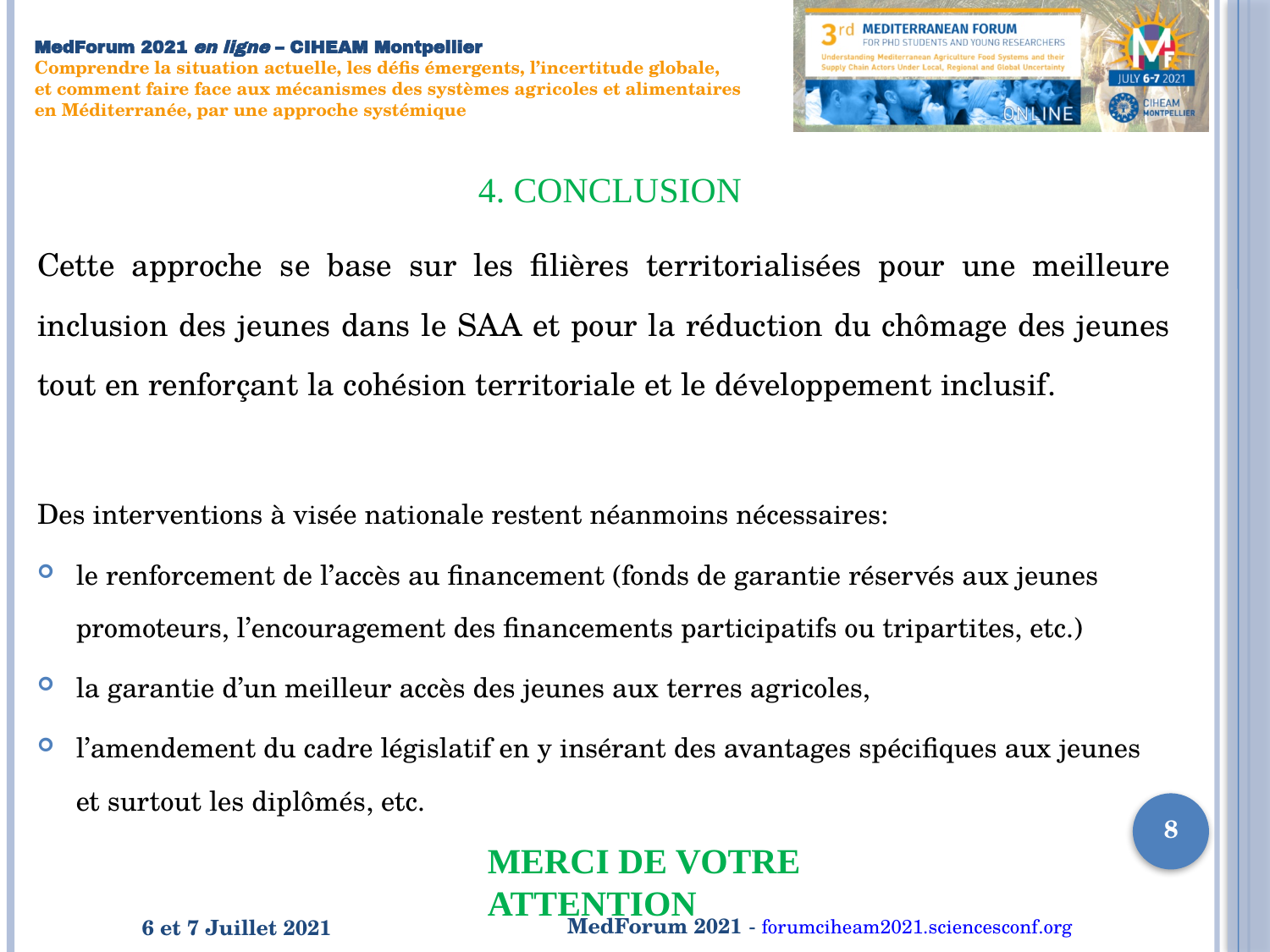

# 4. Conclusion
Cette approche se base sur les filières territorialisées pour une meilleure inclusion des jeunes dans le SAA et pour la réduction du chômage des jeunes tout en renforçant la cohésion territoriale et le développement inclusif.

Des interventions à visée nationale restent néanmoins nécessaires:
le renforcement de l’accès au financement (fonds de garantie réservés aux jeunes promoteurs, l’encouragement des financements participatifs ou tripartites, etc.)
la garantie d’un meilleur accès des jeunes aux terres agricoles,
l’amendement du cadre législatif en y insérant des avantages spécifiques aux jeunes et surtout les diplômés, etc.
8
Merci de votre attention